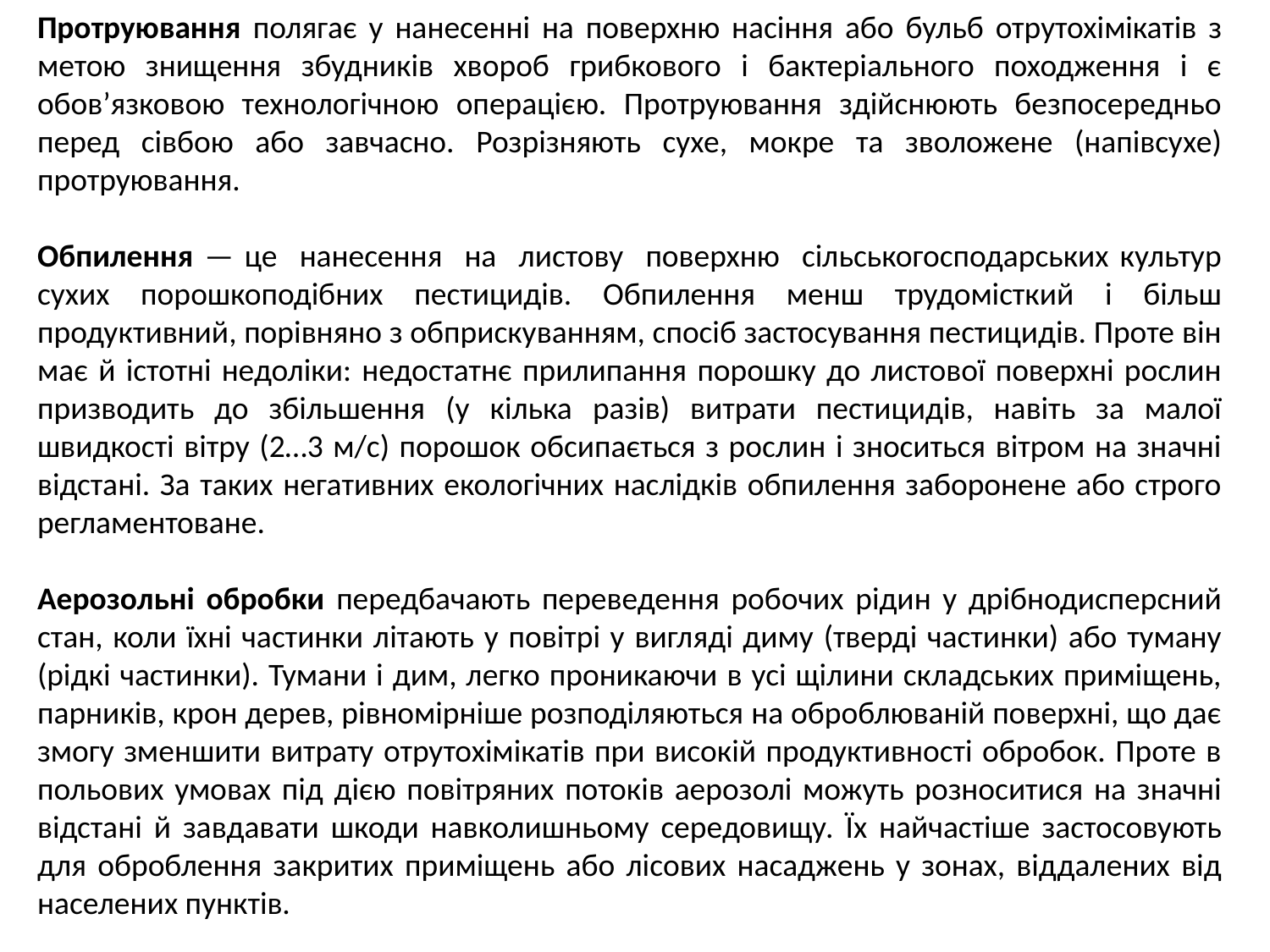

Протруювання полягає у нанесенні на поверхню насіння або бульб отрутохімікатів з метою знищення збудників хвороб грибкового і бактеріального походження і є обов’язковою технологічною операцією. Протруювання здійснюють безпосередньо перед сівбою або завчасно. Розрізняють сухе, мокре та зволожене (напівсухе) протруювання.

Обпилення — це  нанесення  на  листову  поверхню  сільськогосподарських культур сухих порошкоподібних пестицидів. Обпилення менш трудомісткий і більш продуктивний, порівняно з обприскуванням, спосіб застосування пестицидів. Проте він має й істотні недоліки: недостатнє прилипання порошку до листової поверхні рослин призводить до збільшення (у кілька разів) витрати пестицидів, навіть за малої швидкості вітру (2…3 м/с) порошок обсипається з рослин і зноситься вітром на значні відстані. За таких негативних екологічних наслідків обпилення заборонене або строго регламентоване.

Аерозольні обробки передбачають переведення робочих рідин у дрібнодисперсний стан, коли їхні частинки літають у повітрі у вигляді диму (тверді частинки) або туману (рідкі частинки). Тумани і дим, легко проникаючи в усі щілини складських приміщень, парників, крон дерев, рівномірніше розподіляються на оброблюваній поверхні, що дає змогу зменшити витрату отрутохімікатів при високій продуктивності обробок. Проте в польових умовах під дією повітряних потоків аерозолі можуть розноситися на значні відстані й завдавати шкоди навколишньому середовищу. Їх найчастіше застосовують для оброблення закритих приміщень або лісових насаджень у зонах, віддалених від населених пунктів.